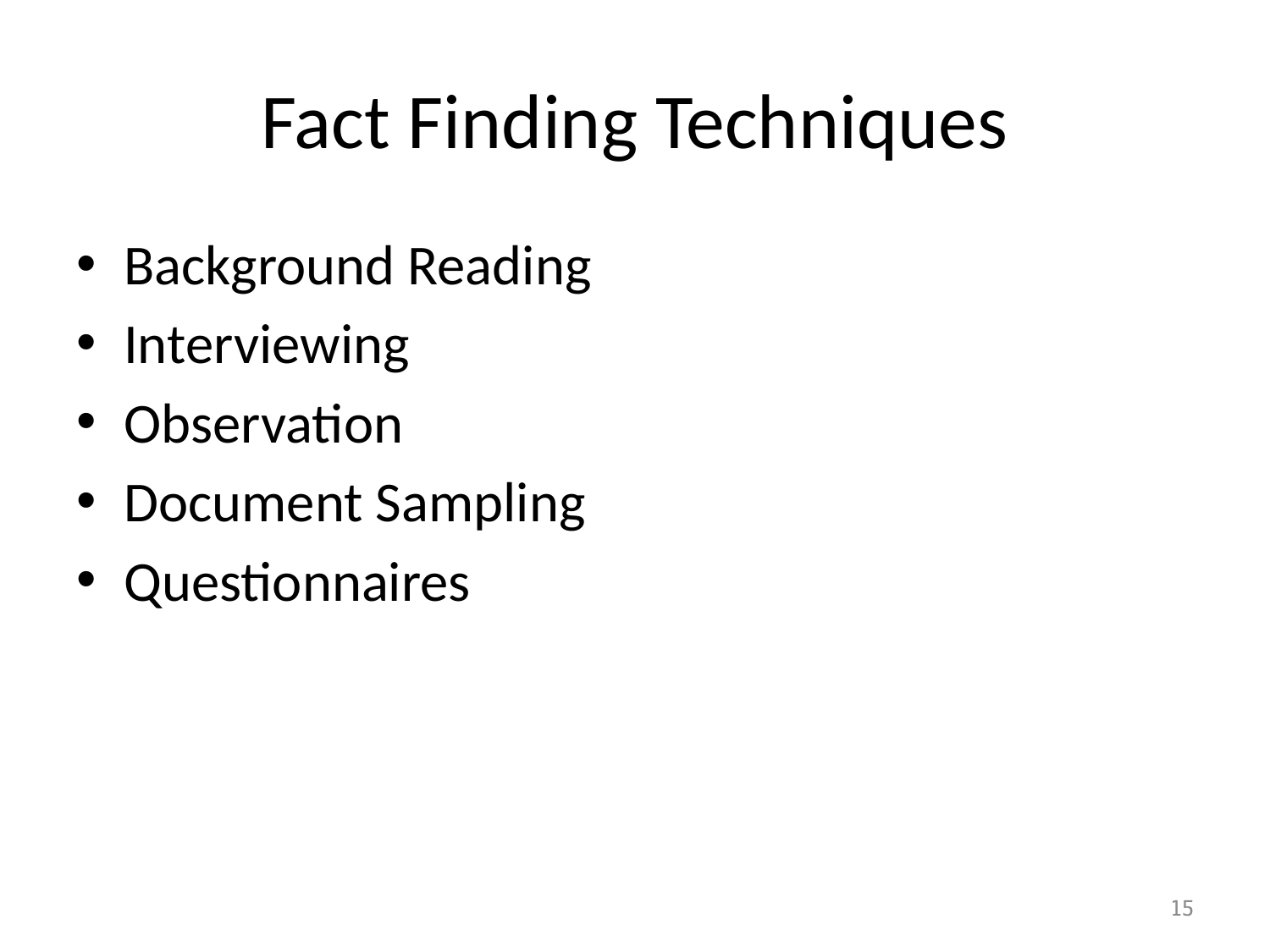

# Fact Finding Techniques
Background Reading
Interviewing
Observation
Document Sampling
Questionnaires
15